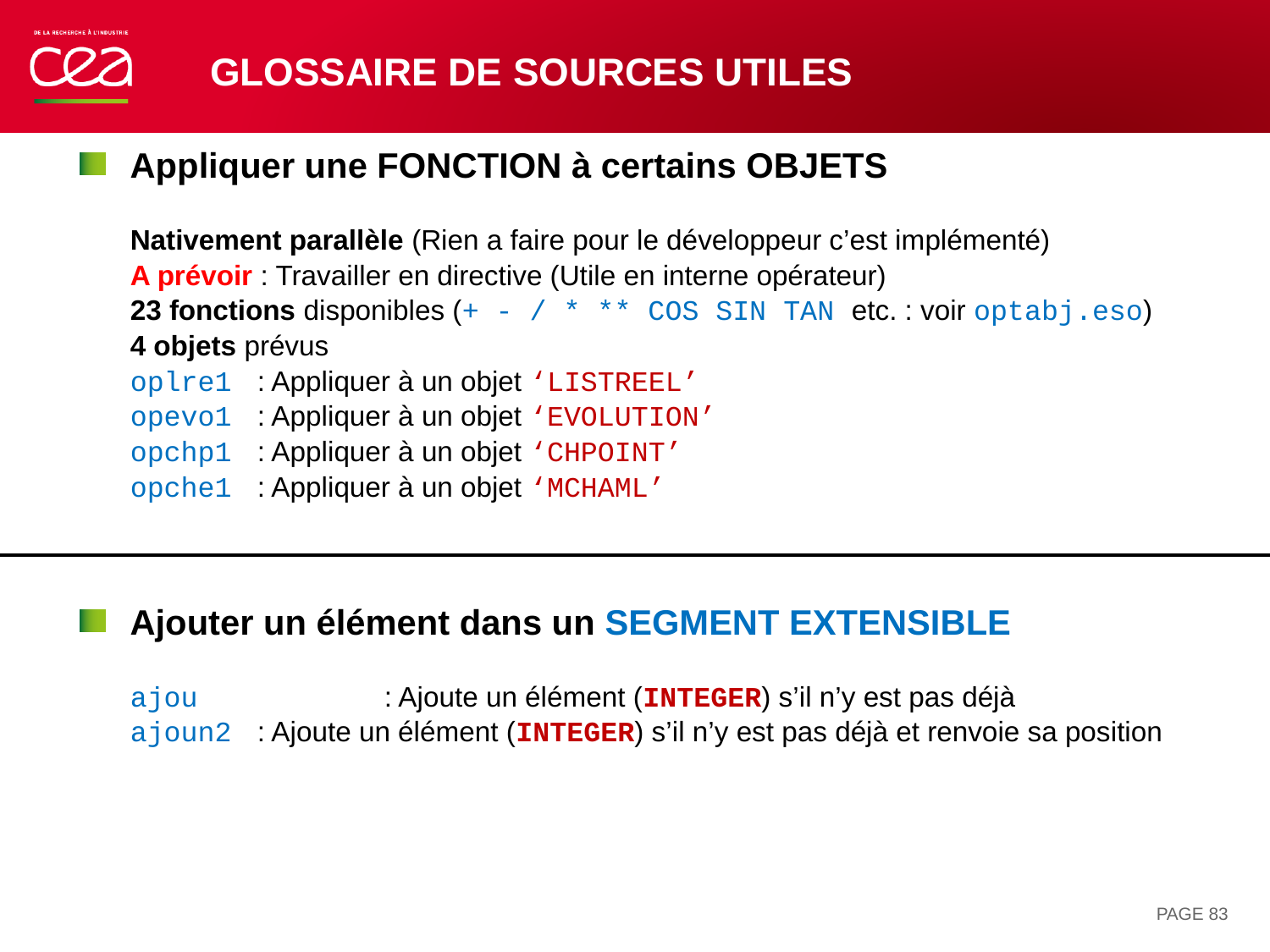

# Glossaire de sources utiles
Appliquer une FONCTION à certains OBJETS

Nativement parallèle (Rien a faire pour le développeur c’est implémenté)
A prévoir : Travailler en directive (Utile en interne opérateur)
23 fonctions disponibles (+ - / * ** COS SIN TAN etc. : voir optabj.eso)
4 objets prévus
oplre1	: Appliquer à un objet ‘LISTREEL’
opevo1	: Appliquer à un objet ‘EVOLUTION’
opchp1	: Appliquer à un objet ‘CHPOINT’
opche1	: Appliquer à un objet ‘MCHAML’
Ajouter un élément dans un SEGMENT EXTENSIBLE

ajou 		: Ajoute un élément (INTEGER) s’il n’y est pas déjà
ajoun2	: Ajoute un élément (INTEGER) s’il n’y est pas déjà et renvoie sa position

PAGE 83